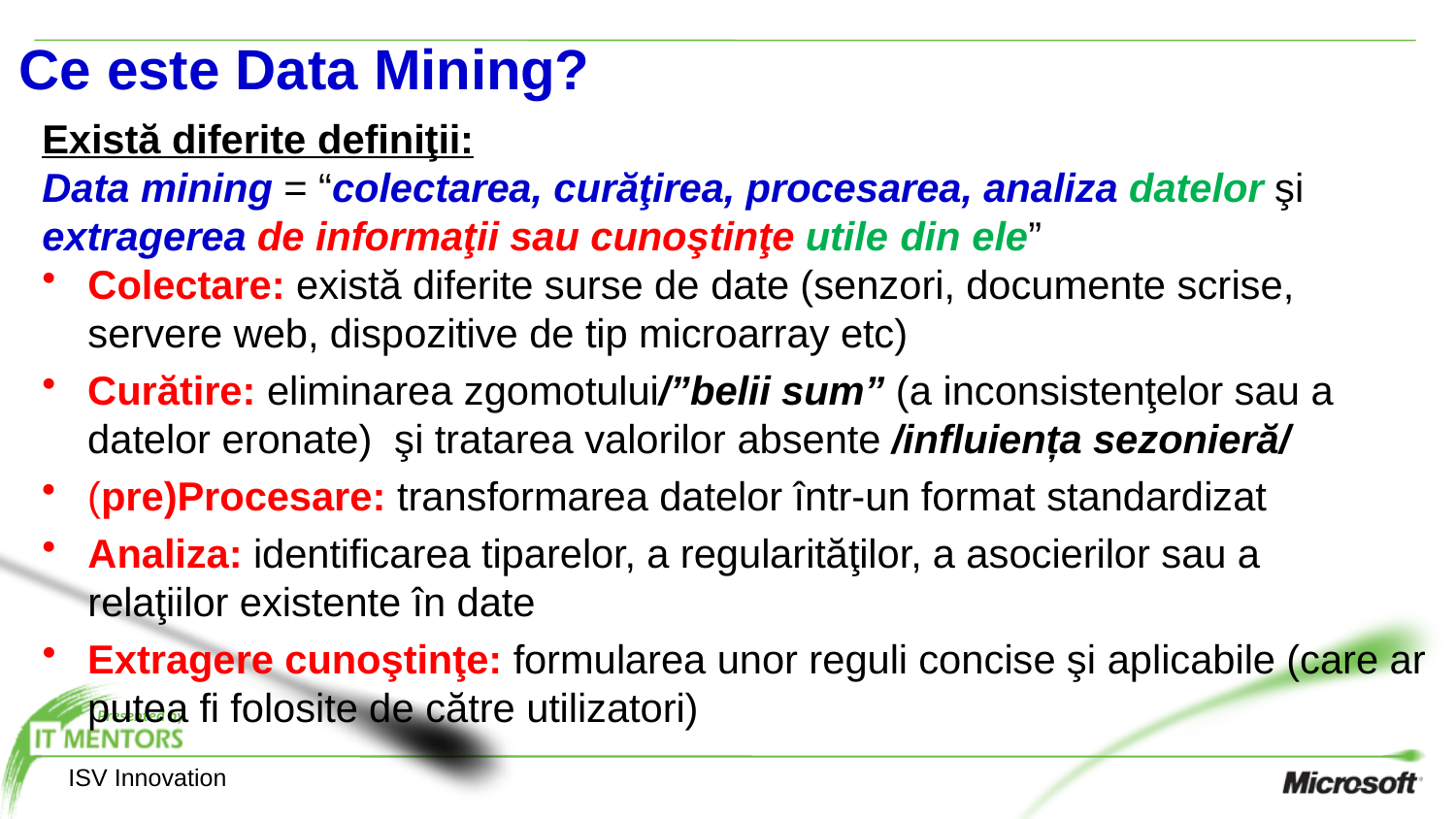

# Ce este Data Mining?
Există diferite definiţii:
Data mining = “colectarea, curăţirea, procesarea, analiza datelor şi  extragerea de informaţii sau cunoştinţe utile din ele”
Colectare: există diferite surse de date (senzori, documente scrise,  servere web, dispozitive de tip microarray etc)
Curătire: eliminarea zgomotului/”belii sum” (a inconsistenţelor sau a datelor eronate)  şi tratarea valorilor absente /influiența sezonieră/
(pre)Procesare: transformarea datelor într-un format standardizat
Analiza: identificarea tiparelor, a regularităţilor, a asocierilor sau a  relaţiilor existente în date
Extragere cunoştinţe: formularea unor reguli concise şi aplicabile (care ar  putea fi folosite de către utilizatori)